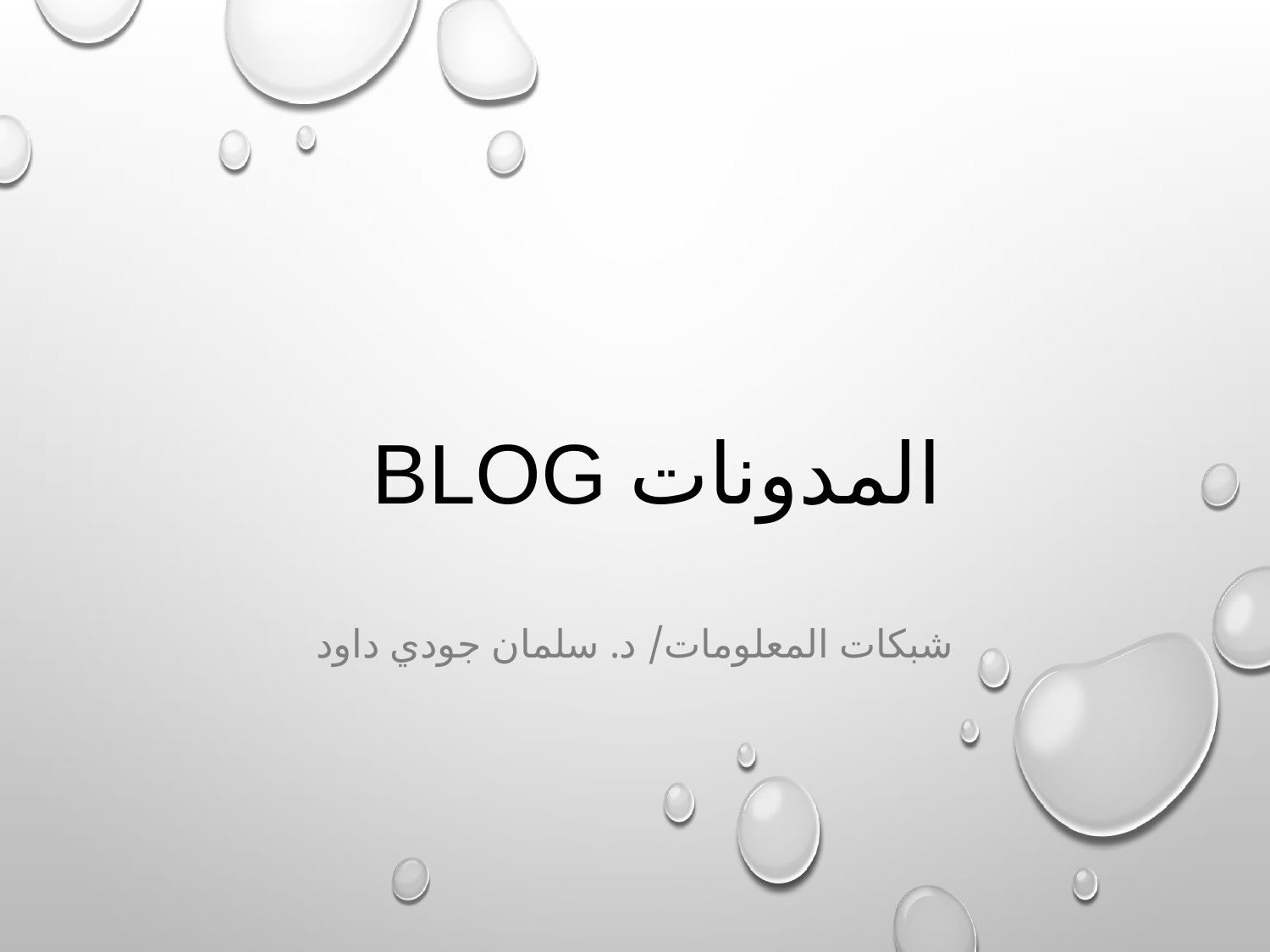

# المدونات blog

شبكات المعلومات/ د. سلمان جودي داود